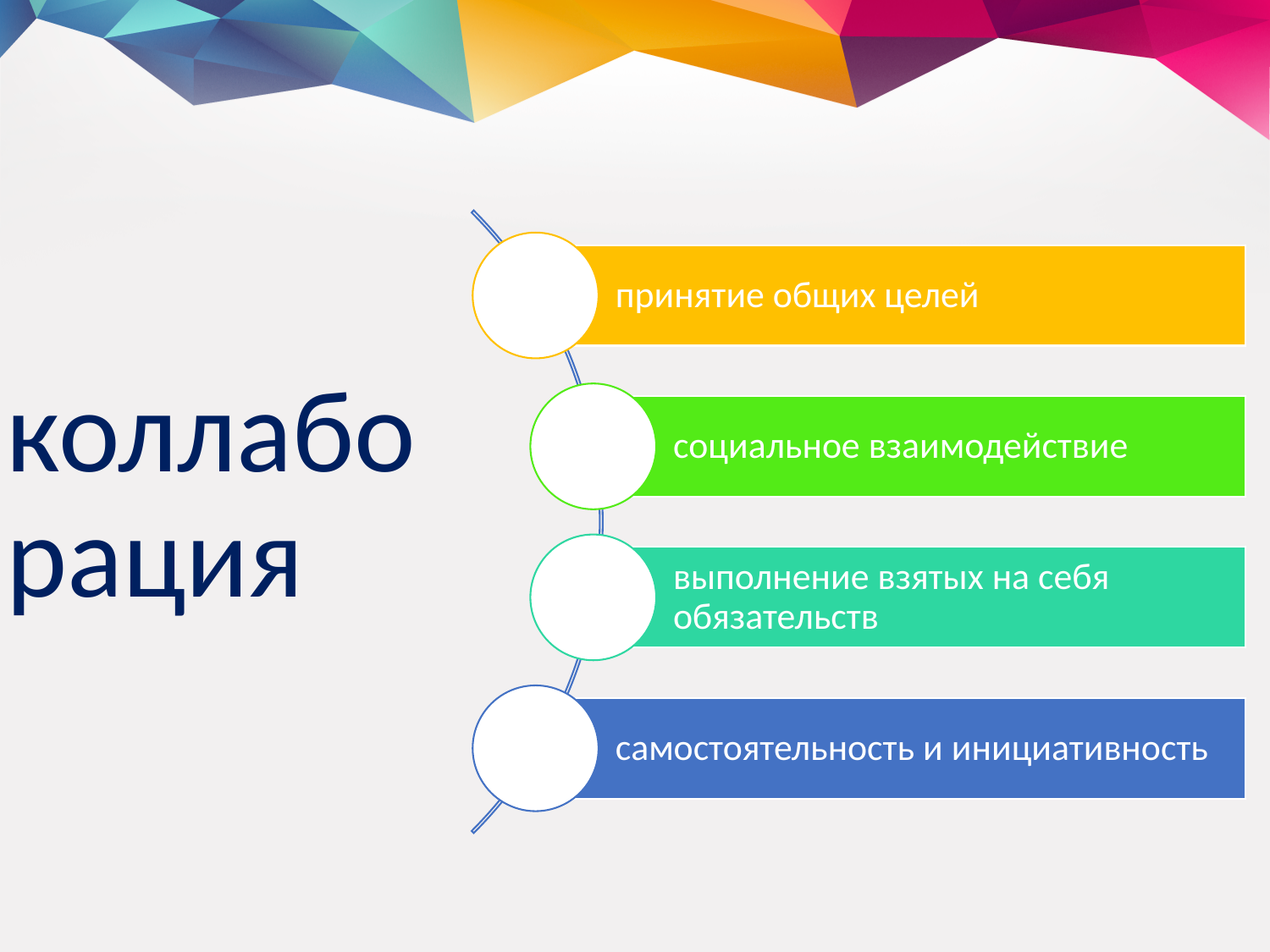

# коллаборация
принятие общих целей
социальное взаимодействие
выполнение взятых на себя обязательств
самостоятельность и инициативность